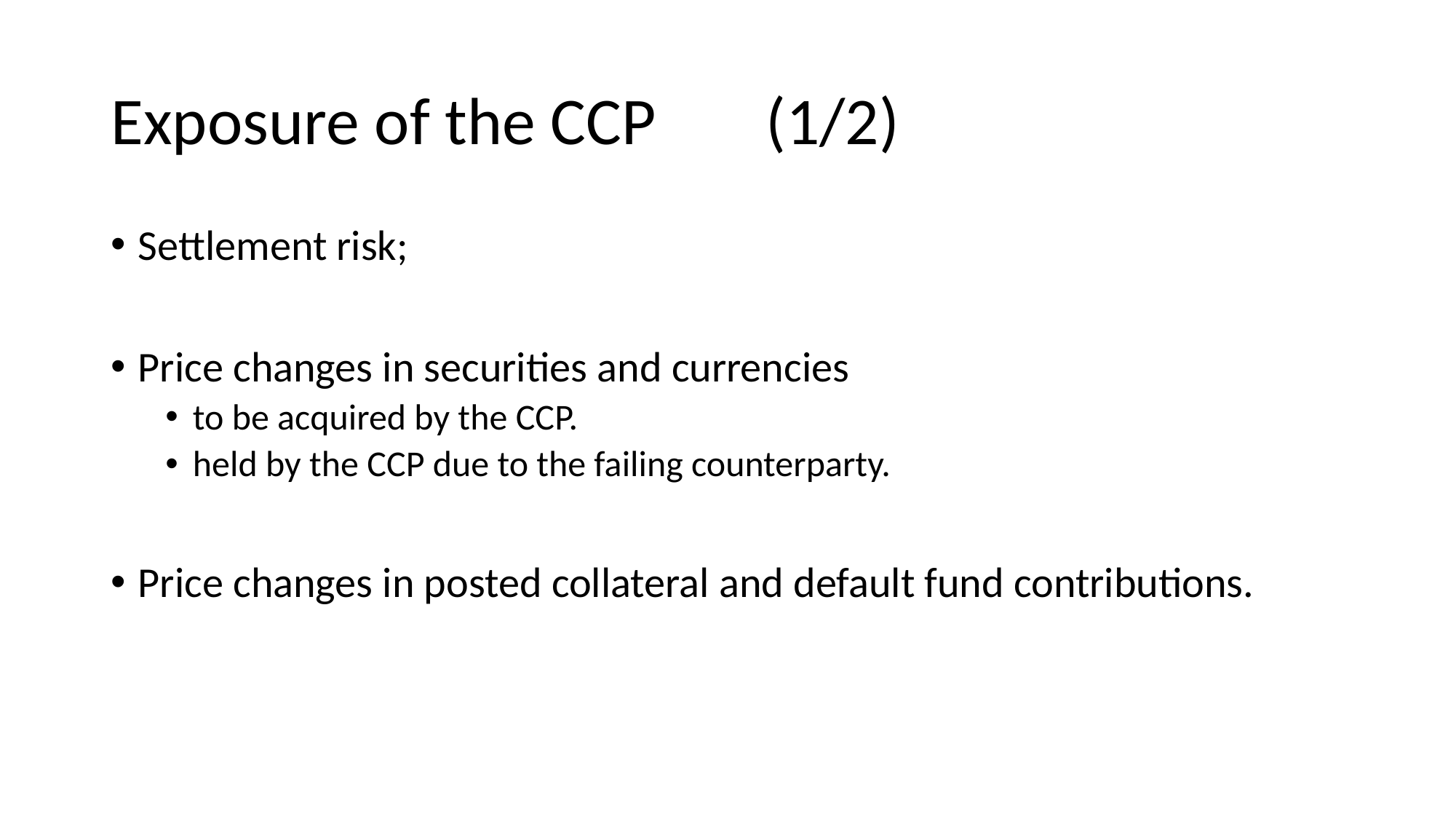

# Exposure of the CCP	(1/2)
Settlement risk;

Price changes in securities and currencies
to be acquired by the CCP.
held by the CCP due to the failing counterparty.

Price changes in posted collateral and default fund contributions.